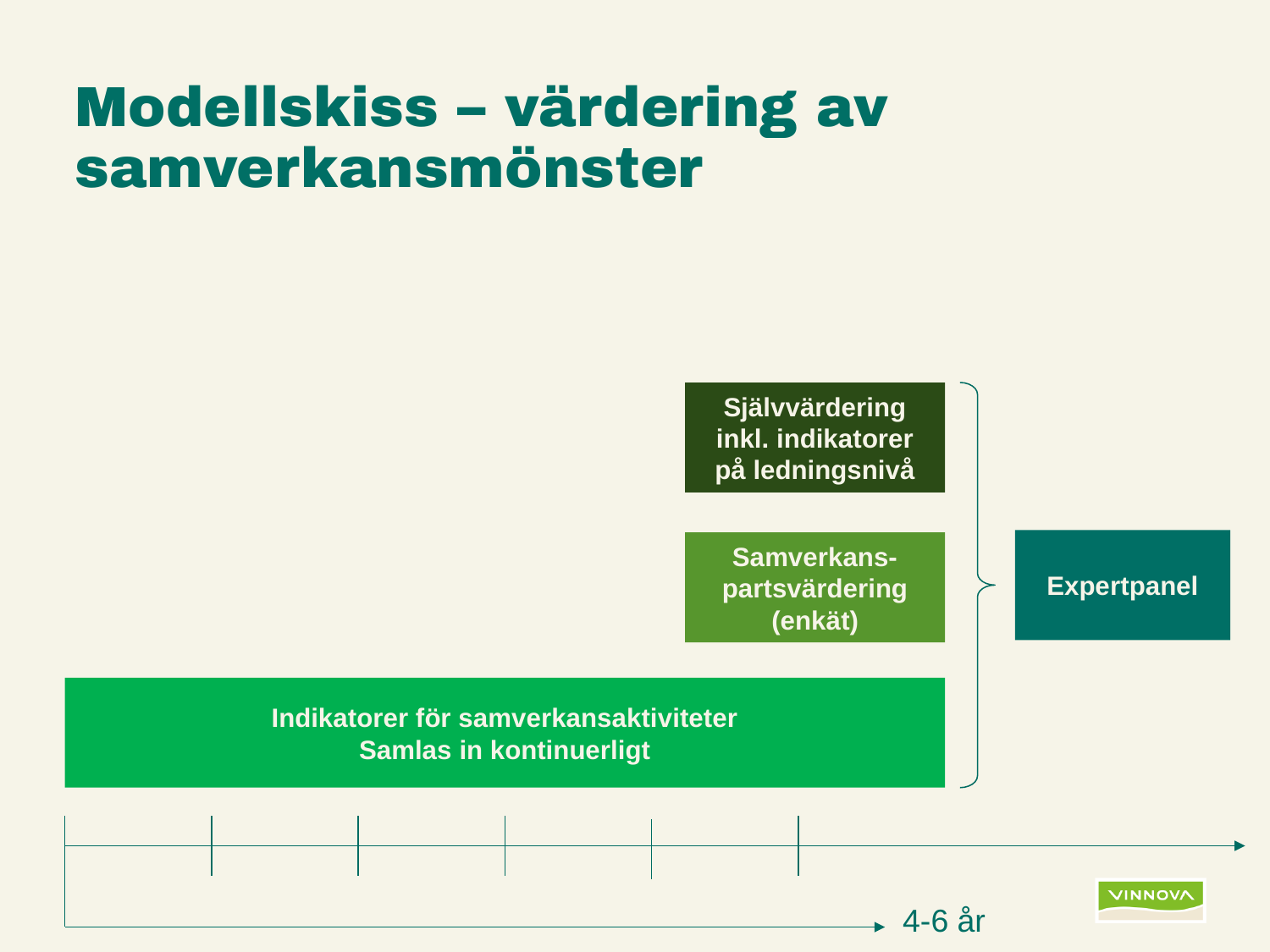

# Modellskiss – värdering av samverkansmönster
Självvärdering inkl. indikatorer på ledningsnivå

Expertpanel
Samverkans-partsvärdering (enkät)
Indikatorer för samverkansaktiviteter
Samlas in kontinuerligt
4-6 år